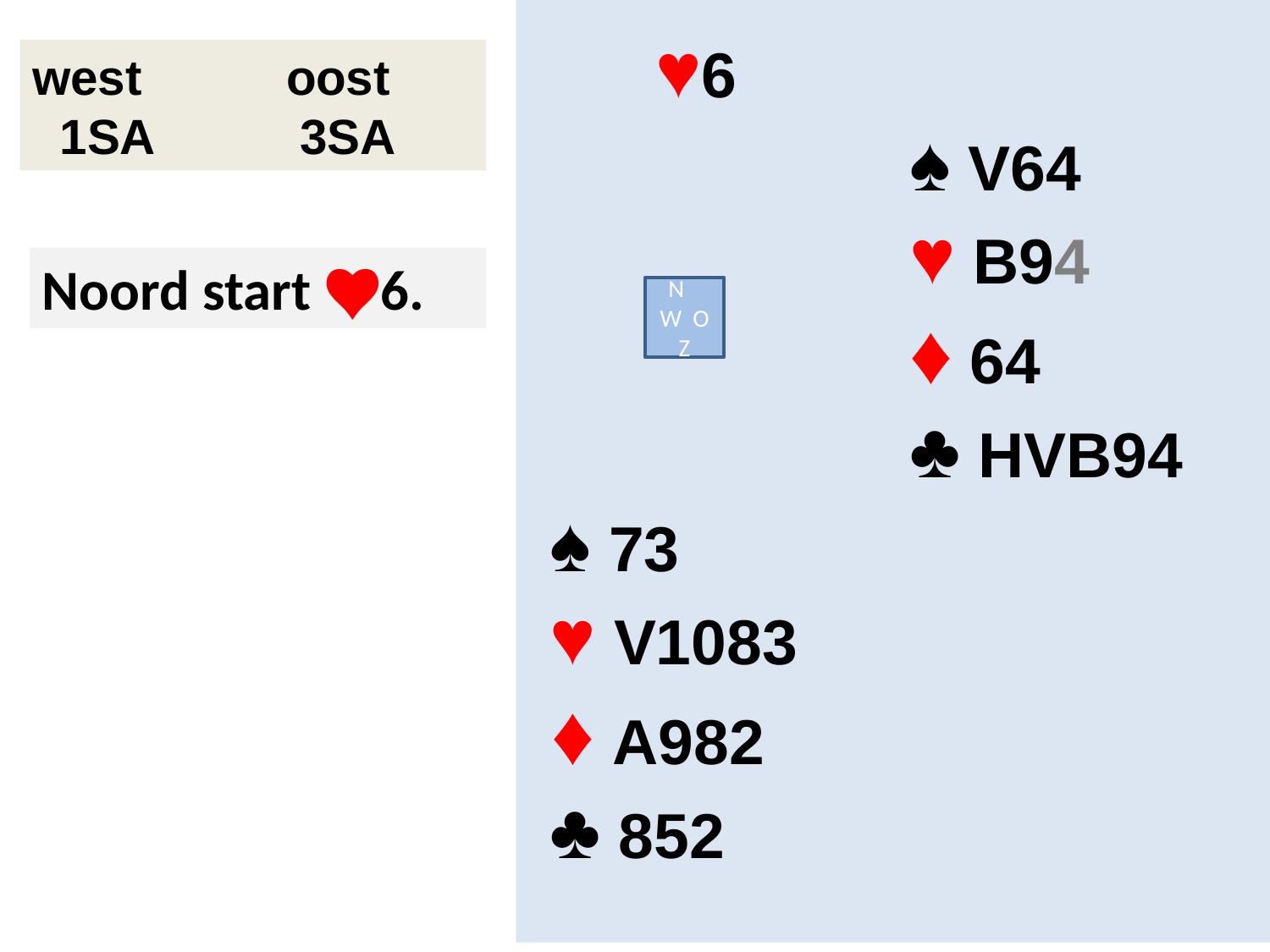

♥6
			♠ V64
			♥ B94
			♦ 64
			♣ HVB94
 ♠ 73
 ♥ V1083
 ♦ A982
 ♣ 852

west		oost
  1SA		 3SA
Noord start ♥6.
N
W  O
Z
Contract 2, hst 4
9